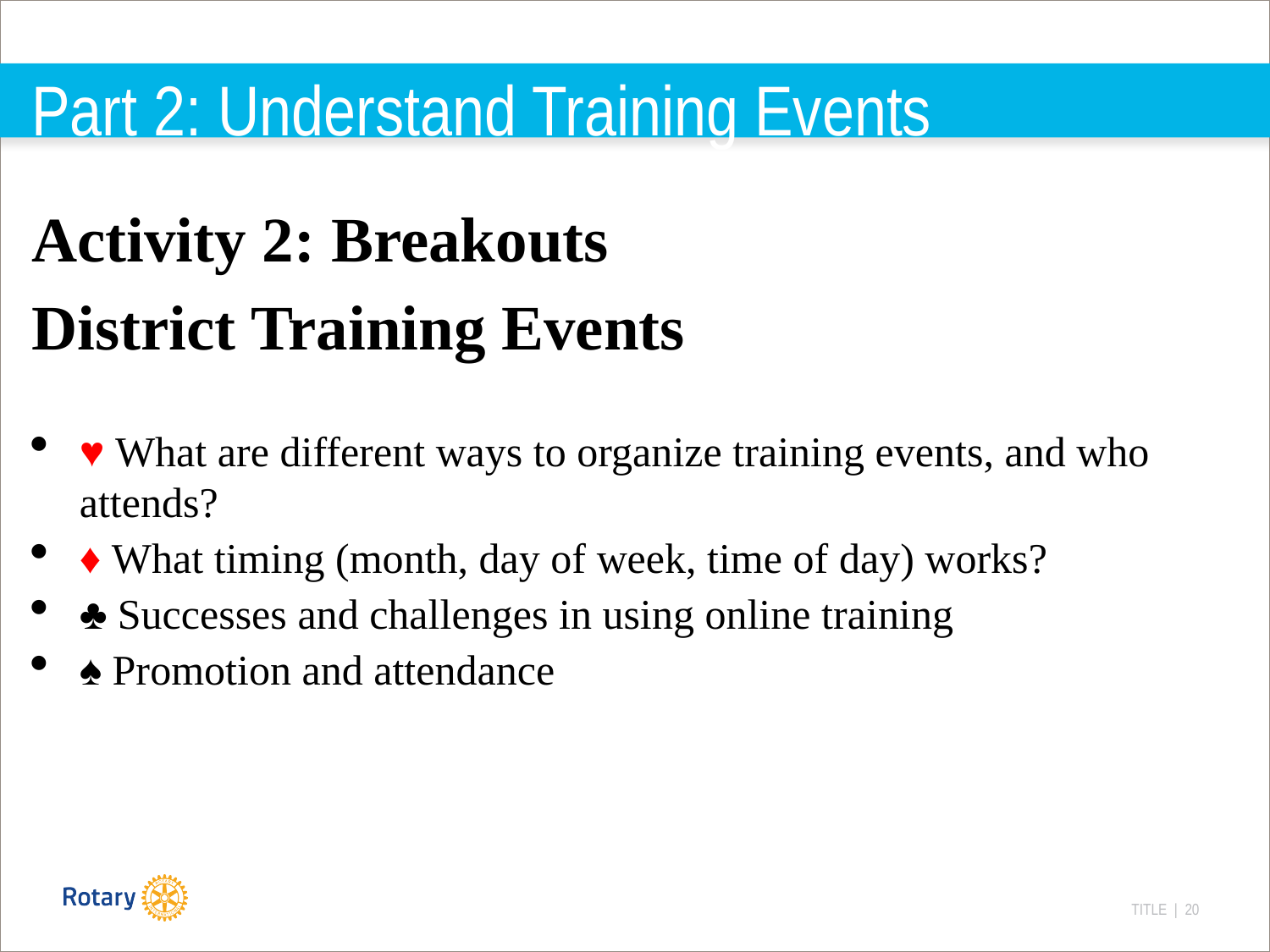

# Part 2: Understand Training Events

Activity 2: Breakouts
District Training Events

♥ What are different ways to organize training events, and who attends?
♦ What timing (month, day of week, time of day) works?
♣ Successes and challenges in using online training
♠ Promotion and attendance